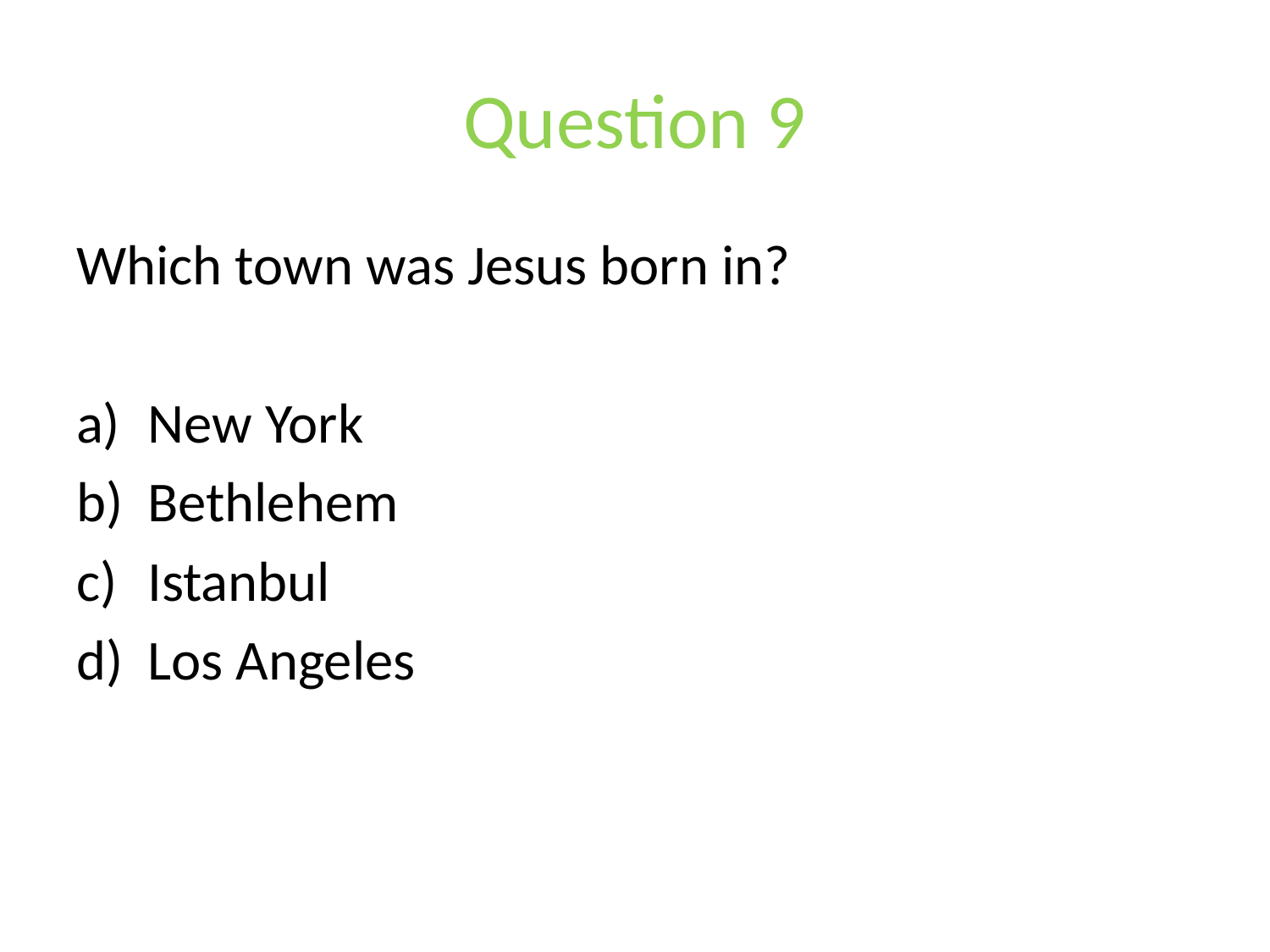

# Question 9
Which town was Jesus born in?

New York
Bethlehem
Istanbul
Los Angeles